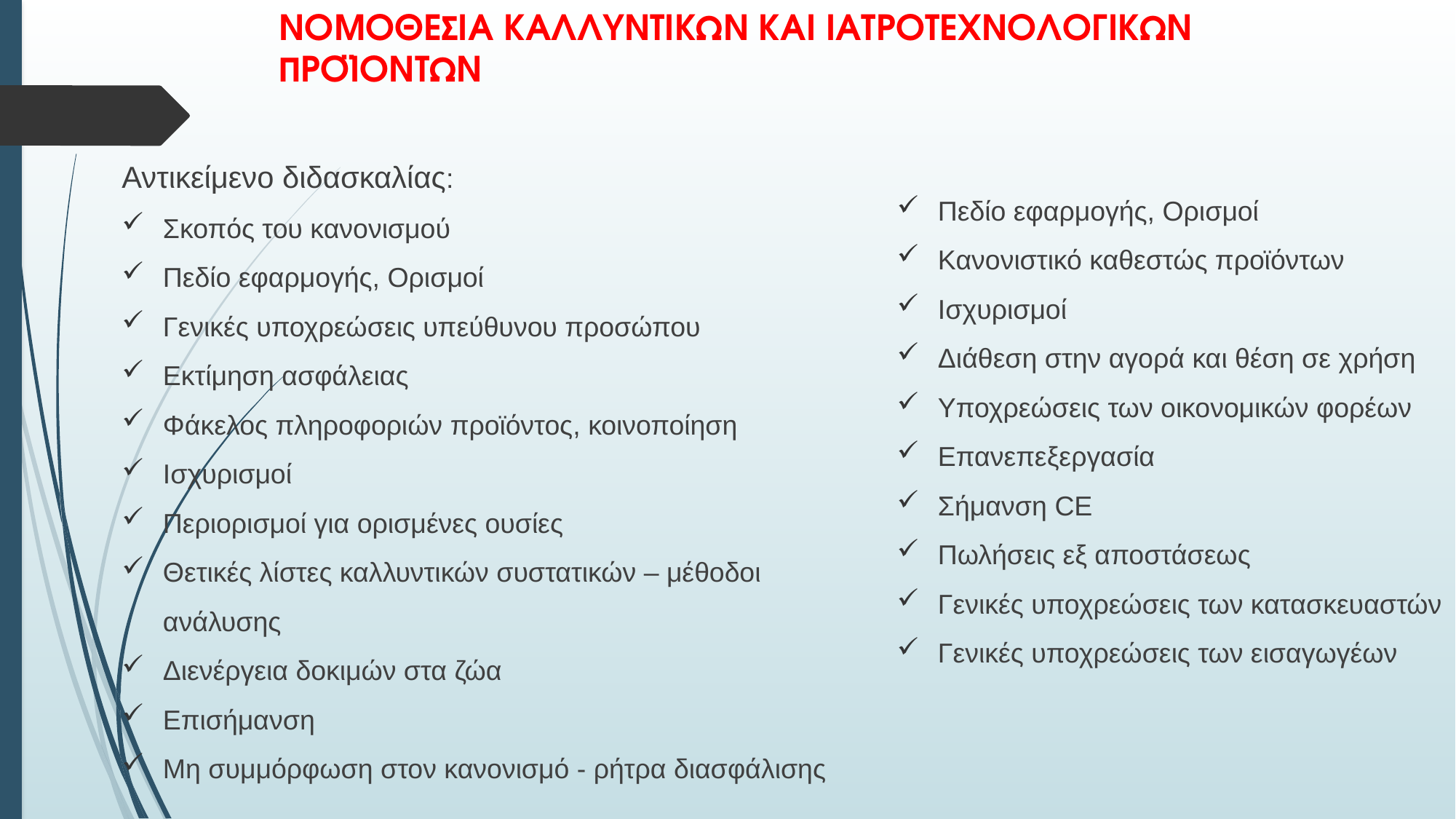

# ΝΟΜΟΘΕΣΙΑ ΚΑΛΛΥΝΤΙΚΩΝ ΚΑΙ ΙΑΤΡΟΤΕΧΝΟΛΟΓΙΚΩΝ ΠΡΟΪΟΝΤΩΝ
Αντικείμενο διδασκαλίας:
Σκοπός του κανονισμού
Πεδίο εφαρμογής, Ορισμοί
Γενικές υποχρεώσεις υπεύθυνου προσώπου
Εκτίμηση ασφάλειας
Φάκελος πληροφοριών προϊόντος, κοινοποίηση
Ισχυρισμοί
Περιορισμοί για ορισμένες ουσίες
Θετικές λίστες καλλυντικών συστατικών – μέθοδοι ανάλυσης
Διενέργεια δοκιμών στα ζώα
Επισήμανση
Μη συμμόρφωση στον κανονισμό - ρήτρα διασφάλισης

Πεδίο εφαρμογής, Ορισμοί
Κανονιστικό καθεστώς προϊόντων
Ισχυρισμοί
Διάθεση στην αγορά και θέση σε χρήση
Υποχρεώσεις των οικονομικών φορέων
Επανεπεξεργασία
Σήμανση CE
Πωλήσεις εξ αποστάσεως
Γενικές υποχρεώσεις των κατασκευαστών
Γενικές υποχρεώσεις των εισαγωγέων